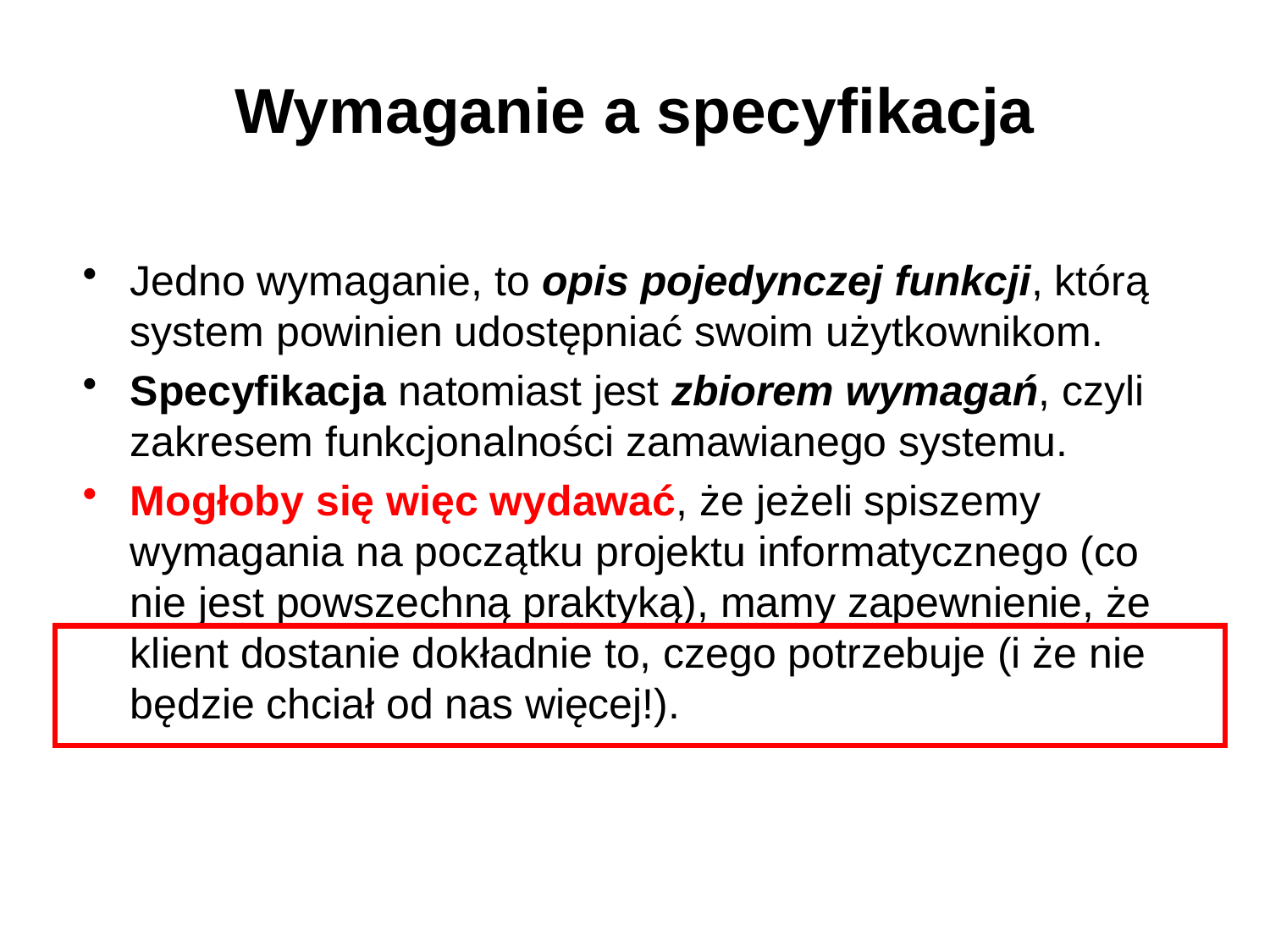

# Wymaganie a specyfikacja
Jedno wymaganie, to opis pojedynczej funkcji, którą system powinien udostępniać swoim użytkownikom.
Specyfikacja natomiast jest zbiorem wymagań, czyli zakresem funkcjonalności zamawianego systemu.
Mogłoby się więc wydawać, że jeżeli spiszemy wymagania na początku projektu informatycznego (co nie jest powszechną praktyką), mamy zapewnienie, że klient dostanie dokładnie to, czego potrzebuje (i że nie będzie chciał od nas więcej!).